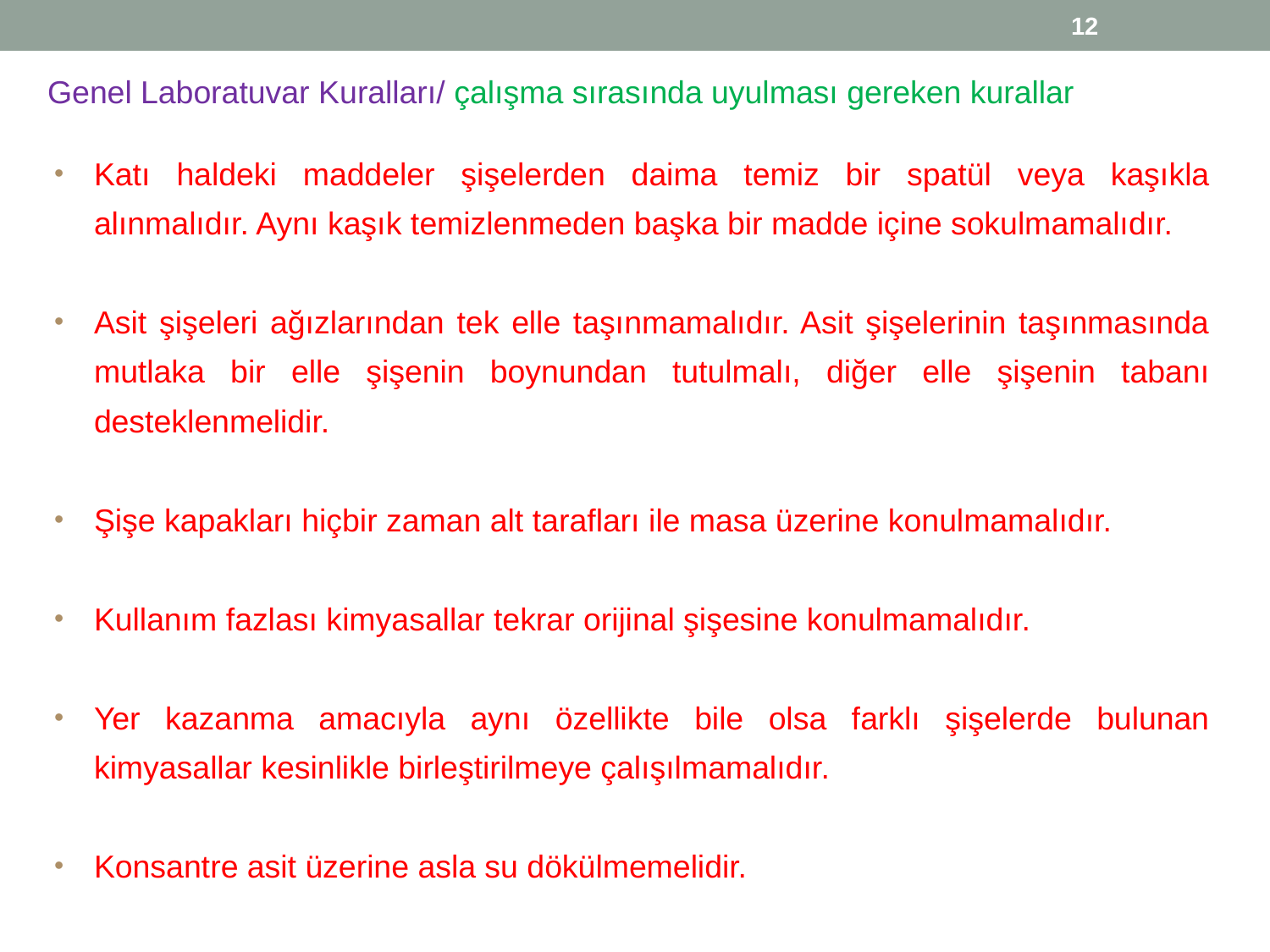

12
Genel Laboratuvar Kuralları/ çalışma sırasında uyulması gereken kurallar
Katı haldeki maddeler şişelerden daima temiz bir spatül veya kaşıkla alınmalıdır. Aynı kaşık temizlenmeden başka bir madde içine sokulmamalıdır.

Asit şişeleri ağızlarından tek elle taşınmamalıdır. Asit şişelerinin taşınmasında mutlaka bir elle şişenin boynundan tutulmalı, diğer elle şişenin tabanı desteklenmelidir.

Şişe kapakları hiçbir zaman alt tarafları ile masa üzerine konulmamalıdır.

Kullanım fazlası kimyasallar tekrar orijinal şişesine konulmamalıdır.

Yer kazanma amacıyla aynı özellikte bile olsa farklı şişelerde bulunan kimyasallar kesinlikle birleştirilmeye çalışılmamalıdır.

Konsantre asit üzerine asla su dökülmemelidir.